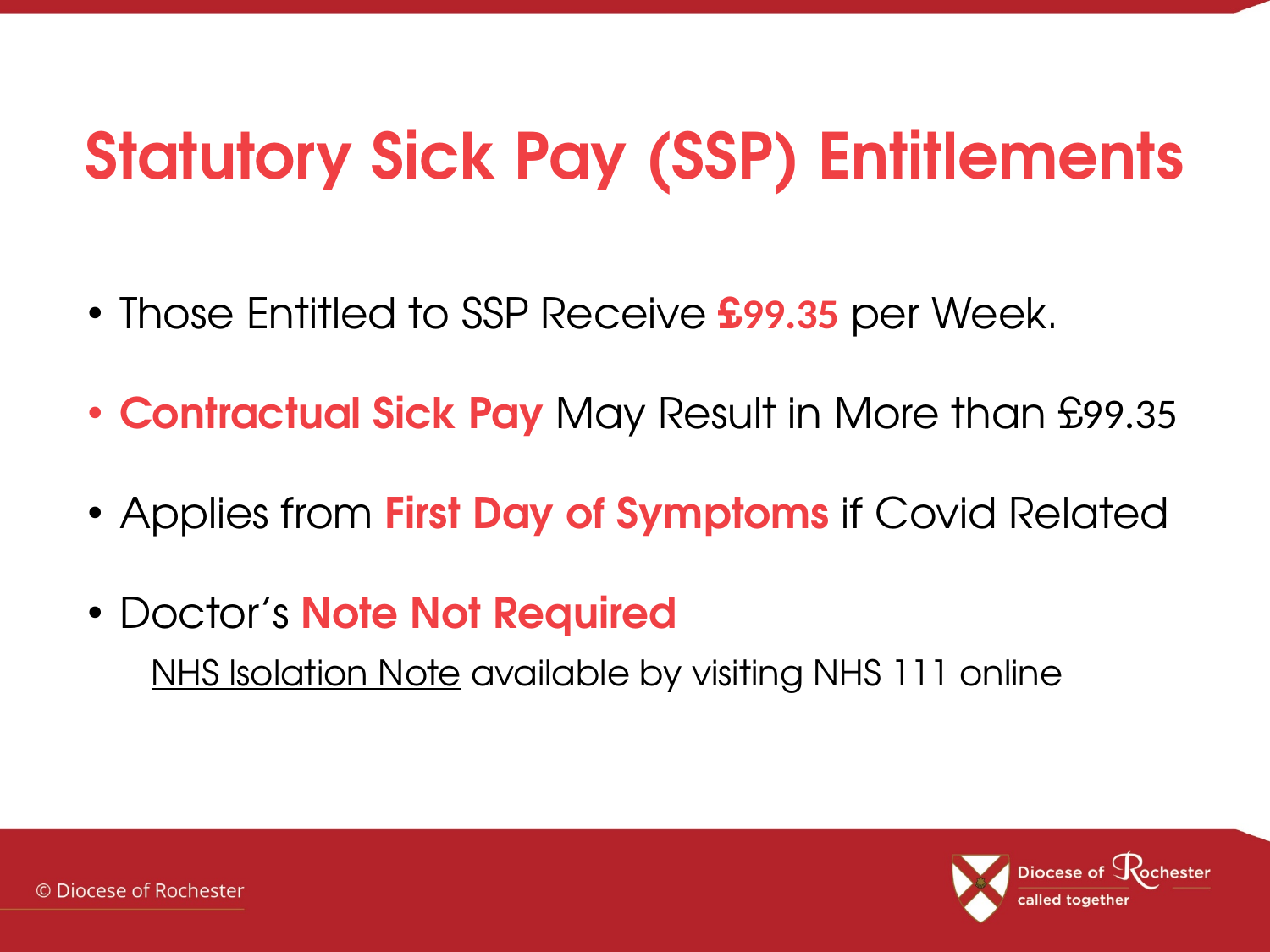

Statutory Sick Pay (SSP) Entitlements
Those Entitled to SSP Receive £99.35 per Week.

Contractual Sick Pay May Result in More than £99.35

Applies from First Day of Symptoms if Covid Related

Doctor’s Note Not Required
NHS Isolation Note available by visiting NHS 111 online